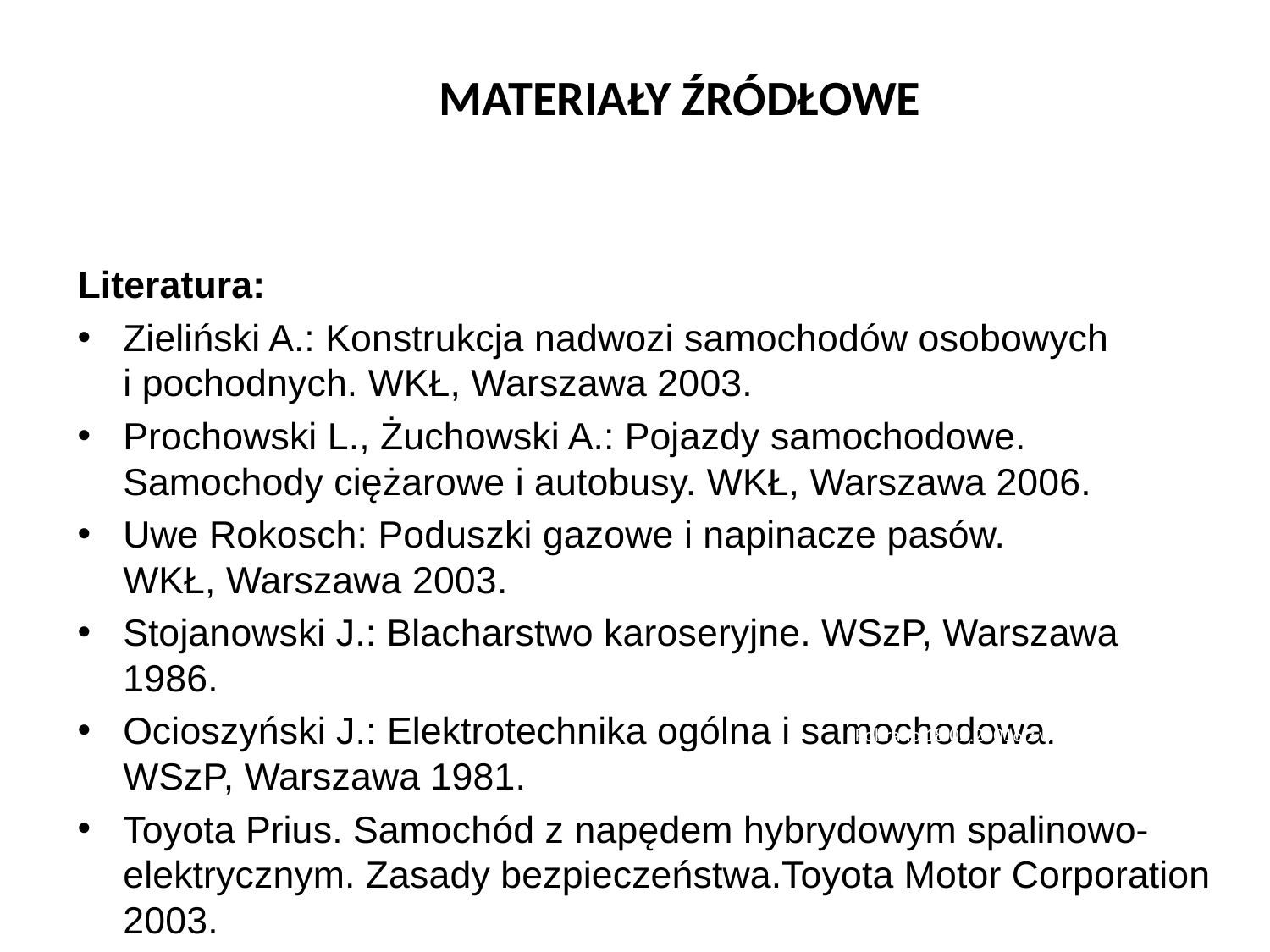

str. 41
# MATERIAŁY ŹRÓDŁOWE

Literatura:
Zieliński A.: Konstrukcja nadwozi samochodów osobowych
i pochodnych. WKŁ, Warszawa 2003.
Prochowski L., Żuchowski A.: Pojazdy samochodowe. Samochody ciężarowe i autobusy. WKŁ, Warszawa 2006.
Uwe Rokosch: Poduszki gazowe i napinacze pasów.
WKŁ, Warszawa 2003.
Stojanowski J.: Blacharstwo karoseryjne. WSzP, Warszawa 1986.
Ocioszyński J.: Elektrotechnika ogólna i samochodowa.
WSzP, Warszawa 1981.
Toyota Prius. Samochód z napędem hybrydowym spalinowo-elektrycznym. Zasady bezpieczeństwa.Toyota Motor Corporation 2003.

Pobrano 18.02.20016 z www.os-psp.olsztyn.pl